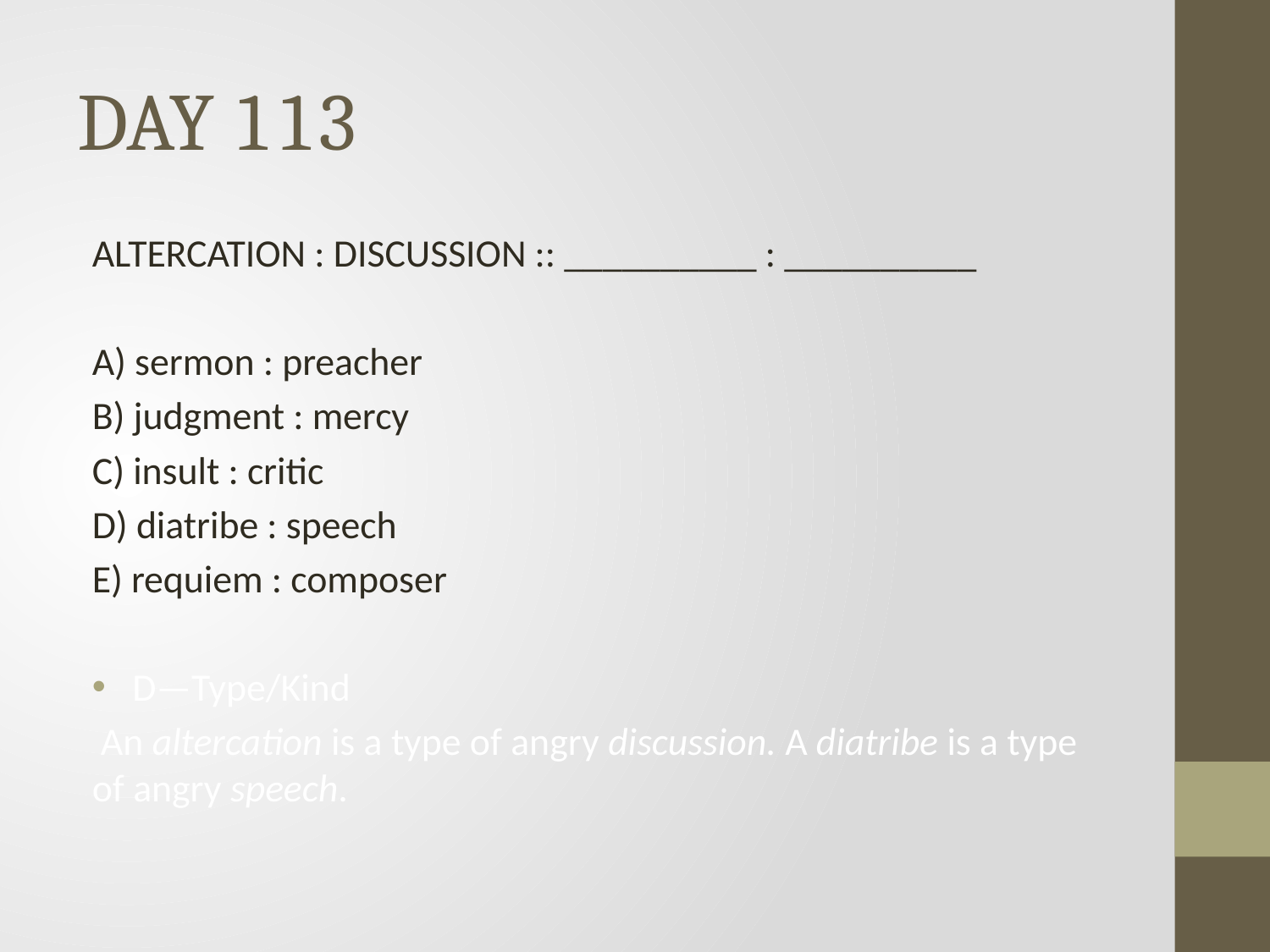

# DAY 113
ALTERCATION : DISCUSSION :: __________ : __________

A) sermon : preacher
B) judgment : mercy
C) insult : critic
D) diatribe : speech
E) requiem : composer

 D—Type/Kind
 An altercation is a type of angry discussion. A diatribe is a type of angry speech.